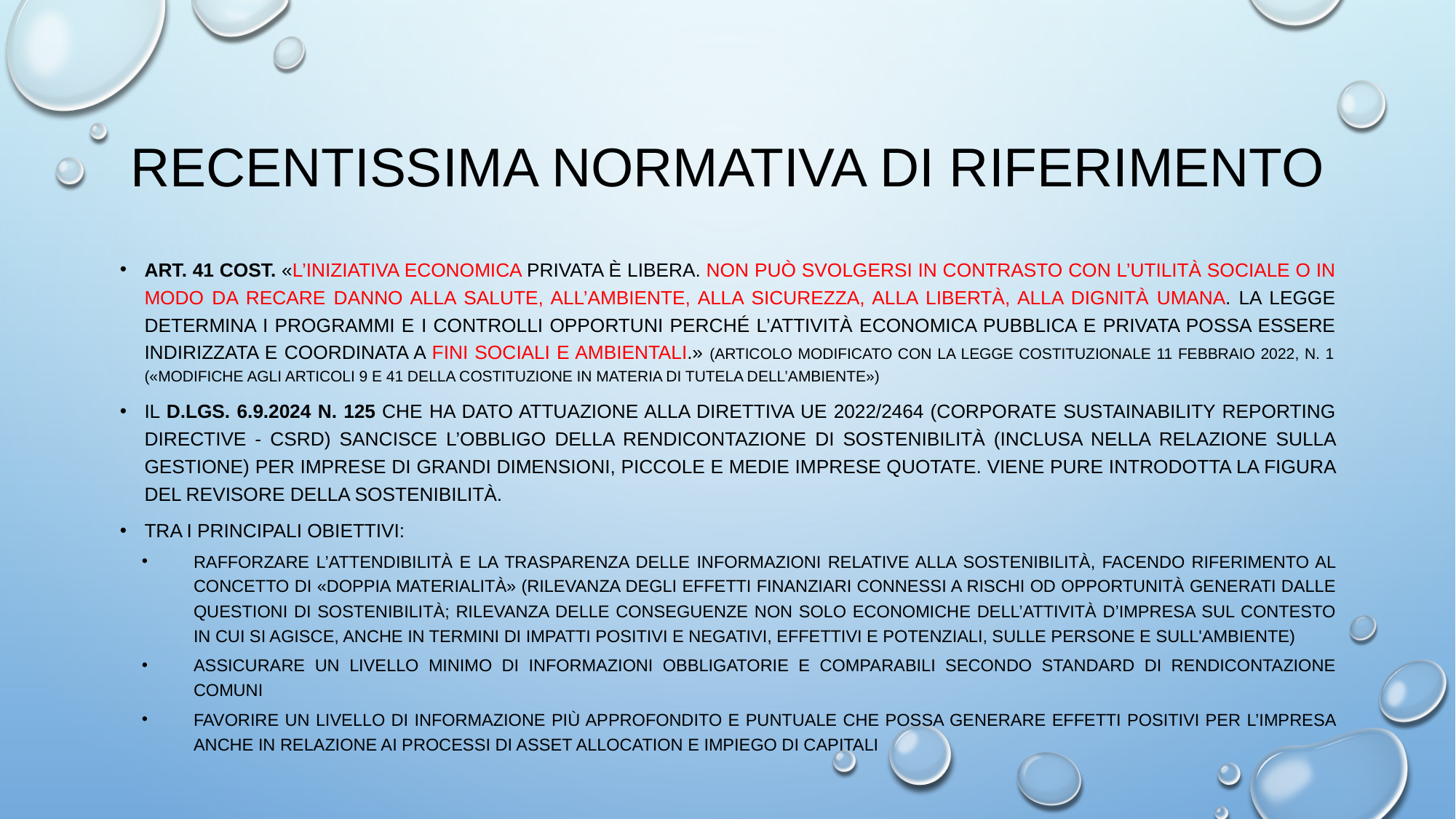

# RECENTISSIMA Normativa di riferimento
Art. 41 COST. «L’iniziativa economica privata è libera. Non può svolgersi in contrasto con l’utilità sociale o in modo da recare danno alla salute, all’ambiente, alla sicurezza, alla libertà, alla dignità umana. La legge determina i programmi e i controlli opportuni perché l’attività economica pubblica e privata possa essere indirizzata e coordinata a fini sociali e ambientali.» (articolo modificato con la Legge costituzionale 11 febbraio 2022, n. 1 («Modifiche agli articoli 9 e 41 della Costituzione in materia di tutela dell’ambiente»)
il d.lgs. 6.9.2024 n. 125 che ha dato attuazione alla direttiva UE 2022/2464 (corporate sustainability reporting directive - CSRD) sancisce l’obbligo della rendicontazione di sostenibilità (inclusa nella relazione sulla gestione) per imprese di grandi dimensioni, piccole e medie imprese quotate. Viene pure introdotta la figura del revisore della sostenibilità.
Tra i principali obiettivi:
Rafforzare l’attendibilità e la trasparenza delle informazioni relative alla sostenibilità, facendo riferimento al concetto di «doppia materialità» (rilevanza degli effetti finanziari connessi a rischi od opportunità generati dalle questioni di sostenibilità; rilevanza delle conseguenze non solo economiche dell’attività d’impresa sul contesto in cui si agisce, anche in termini di impatti positivi e negativi, effettivi e potenziali, sulle persone e sull'ambiente)
Assicurare un livello minimo di informazioni obbligatorie e comparabili secondo standard di rendicontazione comuni
Favorire un livello di informazione più approfondito e puntuale che possa generare effetti positivi per l’impresa anche in relazione ai processi di asset allocation e impiego di capitali